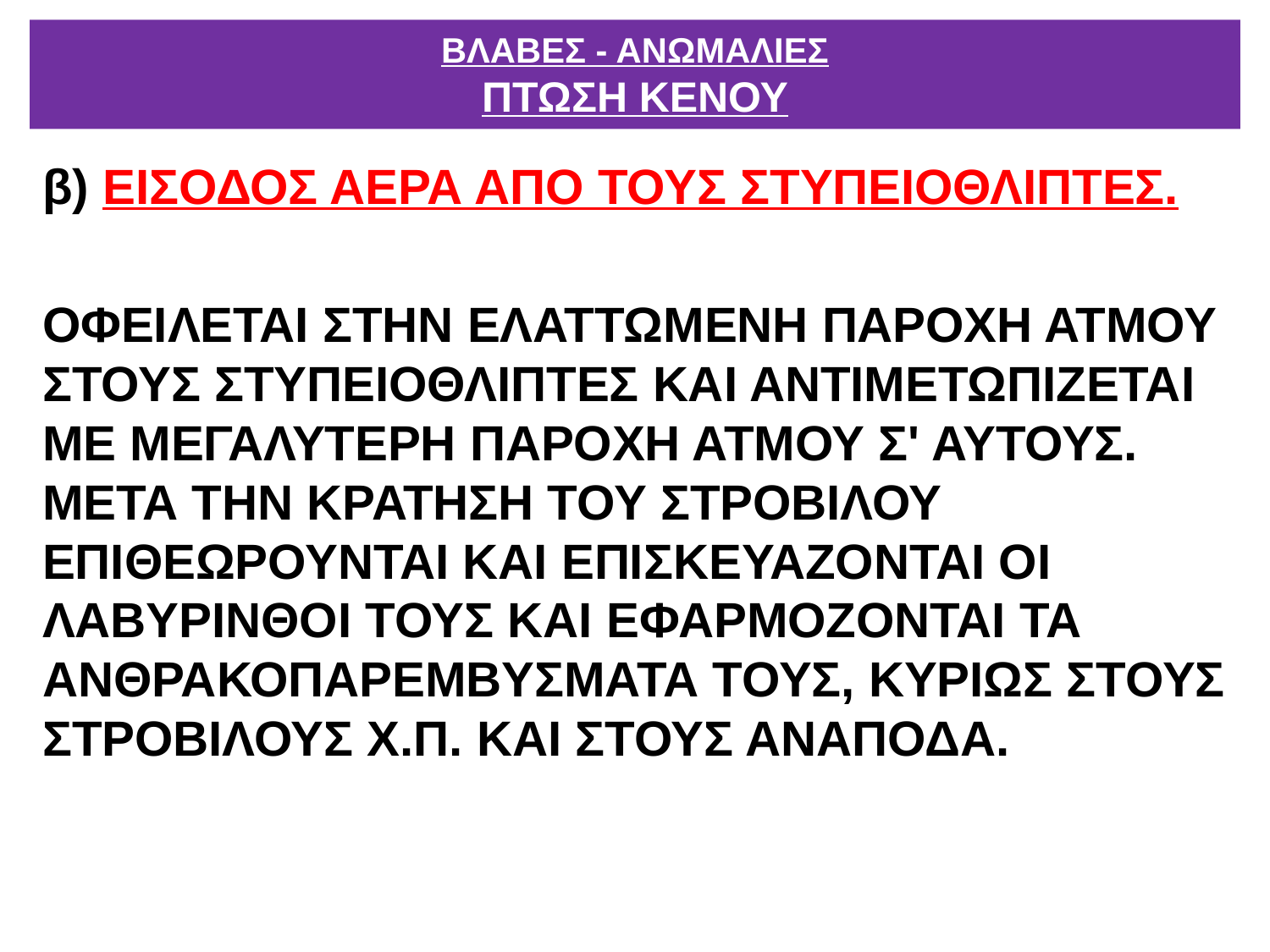

# ΒΛΑΒΕΣ - ΑΝΩΜΑΛΙΕΣ ΠΤΩΣΗ ΚΕΝΟΥ
β) ΕΙΣΟΔΟΣ ΑΕΡΑ ΑΠΟ ΤΟΥΣ ΣΤΥΠΕΙΟΘΛΙΠΤΕΣ.

ΟΦΕΙΛΕΤΑΙ ΣΤΗΝ ΕΛΑΤΤΩΜΕΝΗ ΠΑΡΟΧΗ ΑΤΜΟΥ ΣΤΟΥΣ ΣΤΥΠΕΙΟΘΛΙΠΤΕΣ ΚΑΙ ΑΝΤΙΜΕΤΩΠΙΖΕΤΑΙ ΜΕ ΜΕΓΑΛΥΤΕΡΗ ΠΑΡΟΧΗ ΑΤΜΟΥ Σ' ΑΥΤΟΥΣ. ΜΕΤΑ ΤΗΝ ΚΡΑΤΗΣΗ ΤΟΥ ΣΤΡΟΒΙΛΟΥ ΕΠΙΘΕΩΡΟΥΝΤΑΙ ΚΑΙ ΕΠΙΣΚΕΥΑΖΟΝΤΑΙ ΟΙ ΛΑΒΥΡΙΝΘΟΙ ΤΟΥΣ ΚΑΙ ΕΦΑΡΜΟΖΟΝΤΑΙ ΤΑ ΑΝΘΡΑΚΟΠΑΡΕΜΒΥΣΜΑΤΑ ΤΟΥΣ, ΚΥΡΙΩΣ ΣΤΟΥΣ ΣΤΡΟΒΙΛΟΥΣ Χ.Π. ΚΑΙ ΣΤΟΥΣ ΑΝΑΠΟΔΑ.